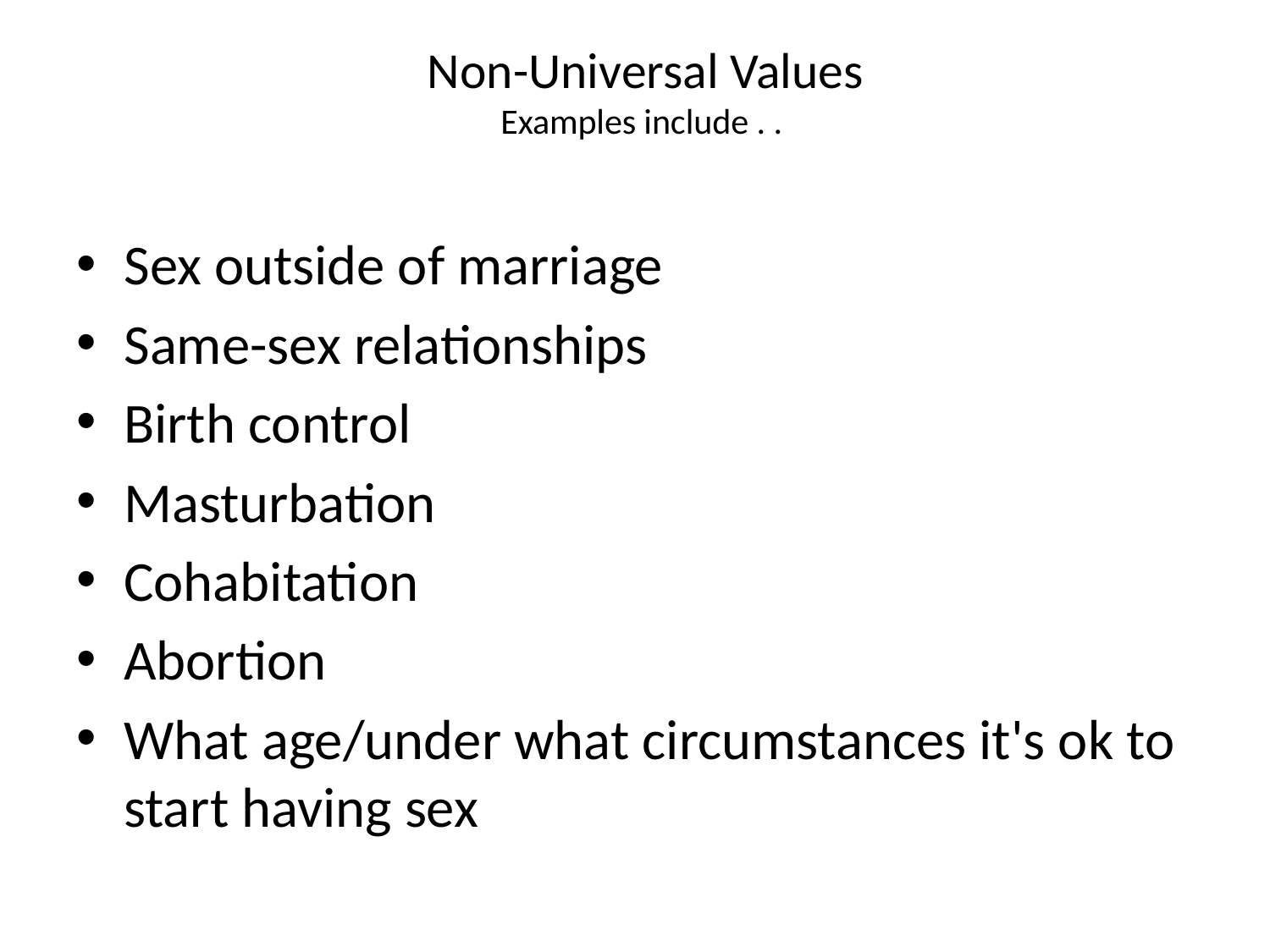

# Non-Universal Values Examples include . .
Sex outside of marriage
Same-sex relationships
Birth control
Masturbation
Cohabitation
Abortion
What age/under what circumstances it's ok to start having sex